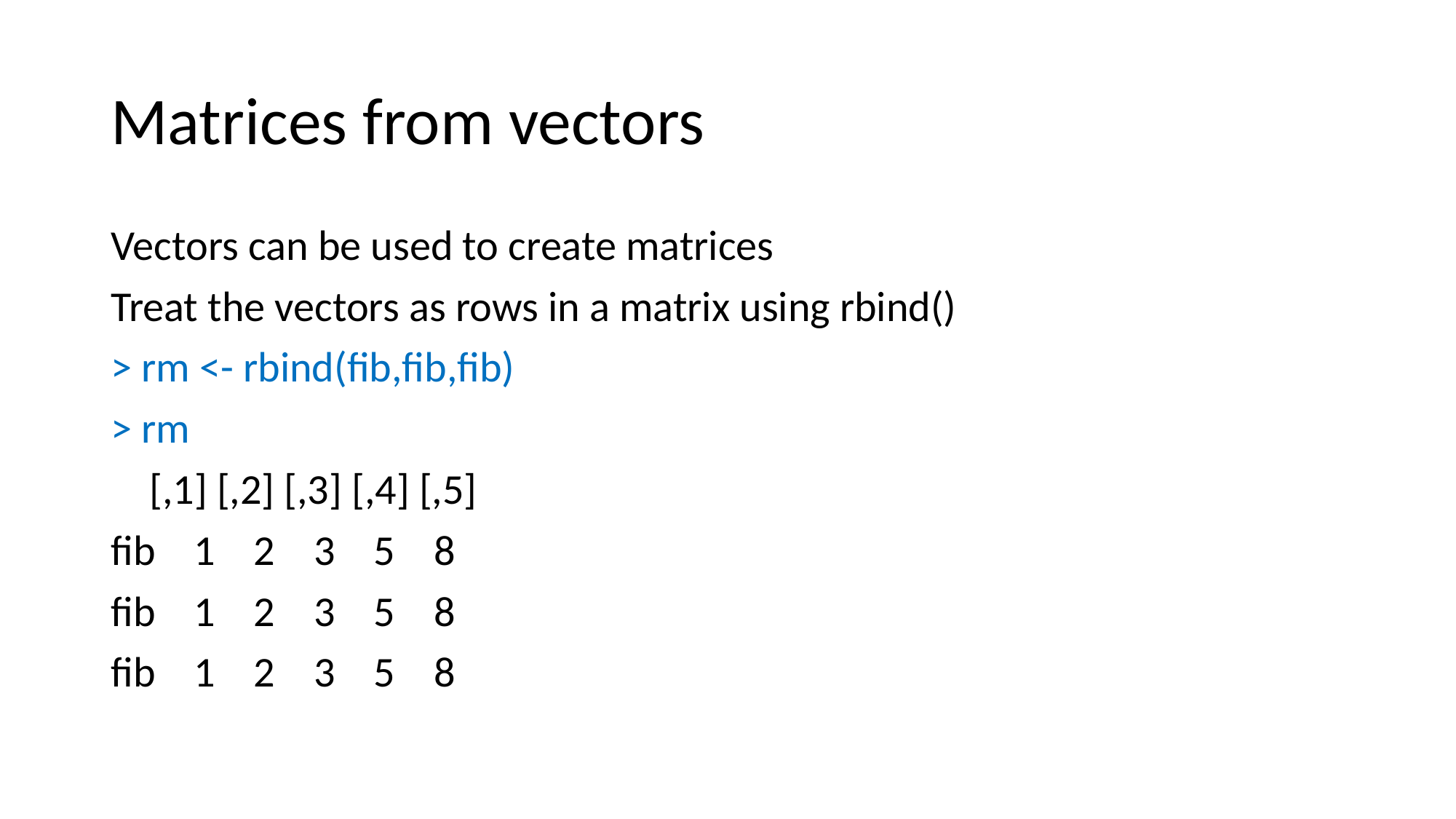

# Matrices from vectors
Vectors can be used to create matrices
Treat the vectors as rows in a matrix using rbind()
> rm <- rbind(fib,fib,fib)
> rm
    [,1] [,2] [,3] [,4] [,5]
fib    1    2    3    5    8
fib    1    2    3    5    8
fib    1    2    3    5    8